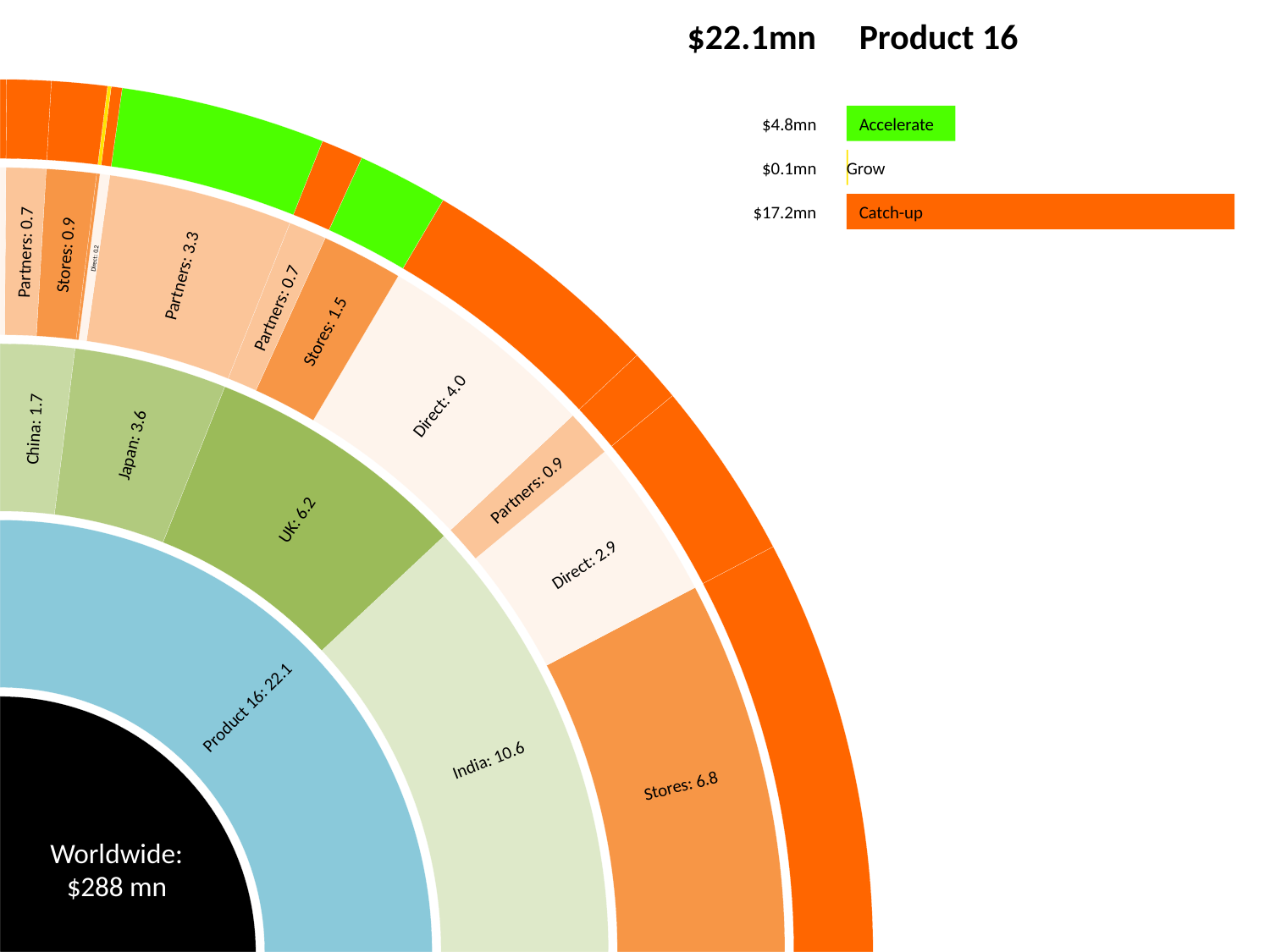

$22.1mn
Product 16

$4.8mn
Accelerate
$0.1mn
Grow

$17.2mn
Catch-up
Partners: 0.7
Stores: 0.9
Direct: 0.2
Partners: 3.3
Partners: 0.7
Stores: 1.5

Direct: 4.0
China: 1.7
Japan: 3.6
Partners: 0.9
UK: 6.2

Direct: 2.9

Product 16: 22.1
India: 10.6
Stores: 6.8
Worldwide:
$288 mn